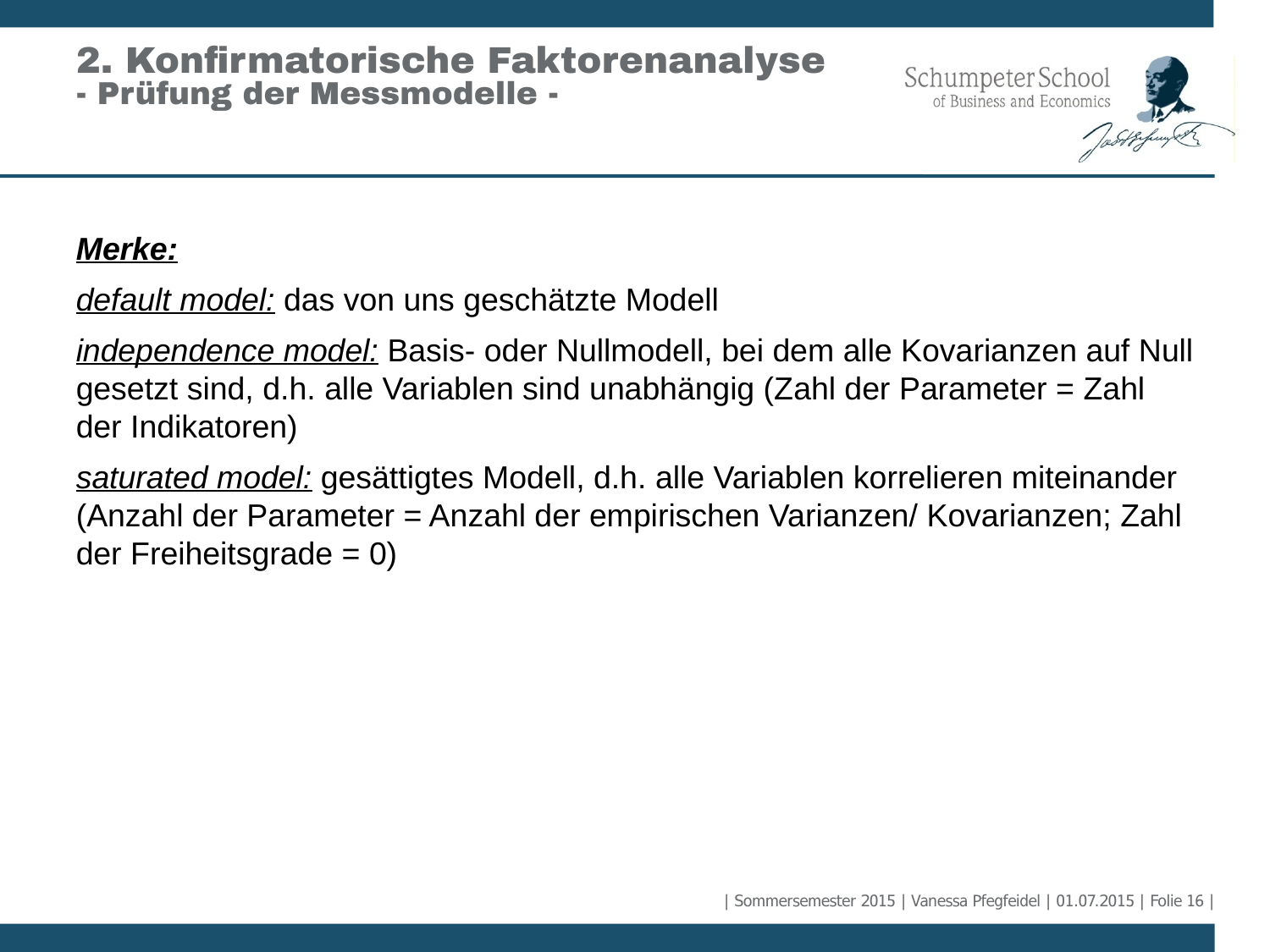

# 2. Konfirmatorische Faktorenanalyse - Prüfung der Messmodelle -
Merke:
default model: das von uns geschätzte Modell
independence model: Basis- oder Nullmodell, bei dem alle Kovarianzen auf Null gesetzt sind, d.h. alle Variablen sind unabhängig (Zahl der Parameter = Zahl der Indikatoren)
saturated model: gesättigtes Modell, d.h. alle Variablen korrelieren miteinander (Anzahl der Parameter = Anzahl der empirischen Varianzen/ Kovarianzen; Zahl der Freiheitsgrade = 0)
| Sommersemester 2015 | Vanessa Pfegfeidel | 01.07.2015 | Folie 16 |